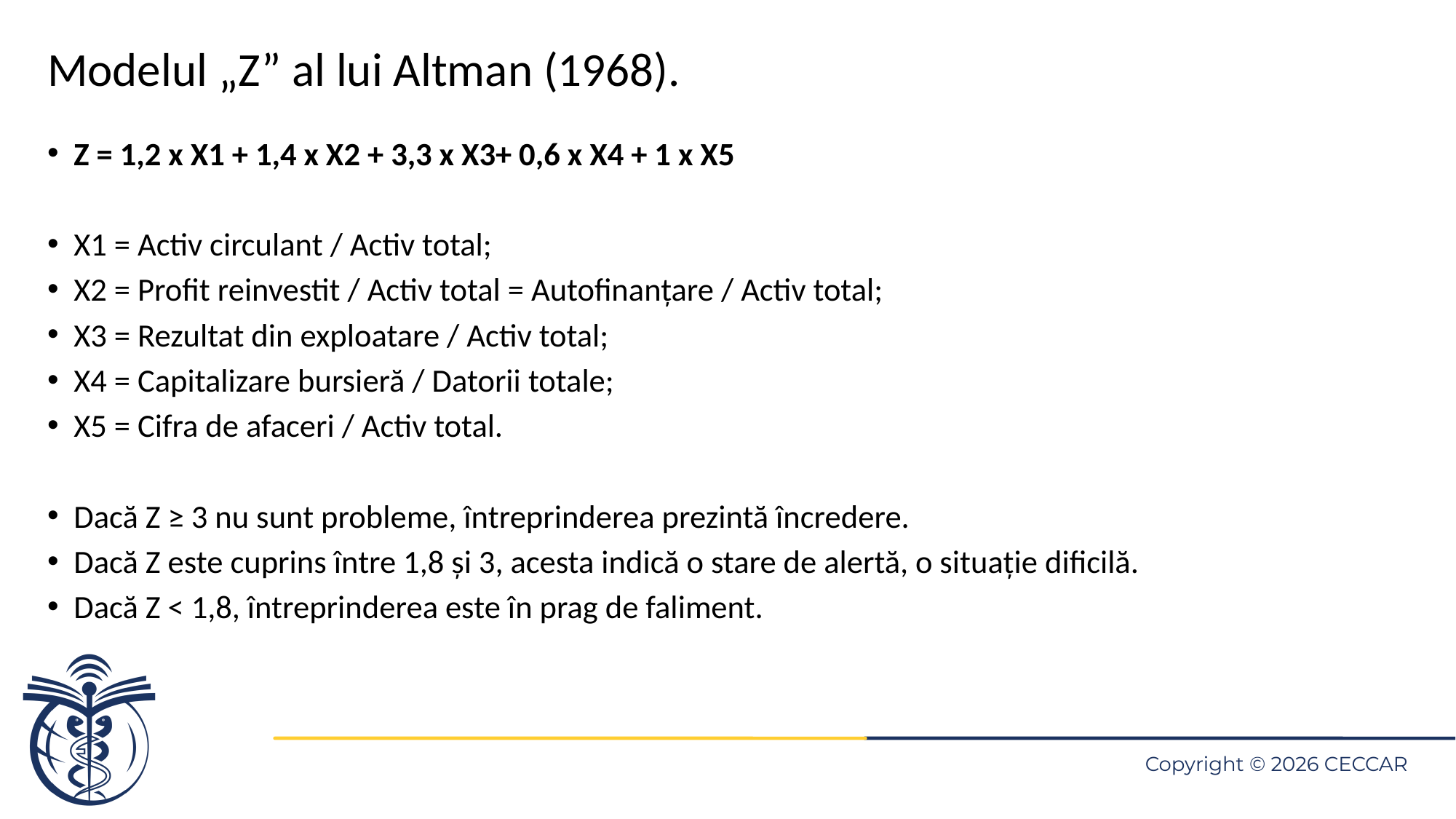

# Modelul „Z” al lui Altman (1968).
Z = 1,2 x X1 + 1,4 x X2 + 3,3 x X3+ 0,6 x X4 + 1 x X5

X1 = Activ circulant / Activ total;
X2 = Profit reinvestit / Activ total = Autofinanțare / Activ total;
X3 = Rezultat din exploatare / Activ total;
X4 = Capitalizare bursieră / Datorii totale;
X5 = Cifra de afaceri / Activ total.

Dacă Z ≥ 3 nu sunt probleme, întreprinderea prezintă încredere.
Dacă Z este cuprins între 1,8 și 3, acesta indică o stare de alertă, o situație dificilă.
Dacă Z < 1,8, întreprinderea este în prag de faliment.